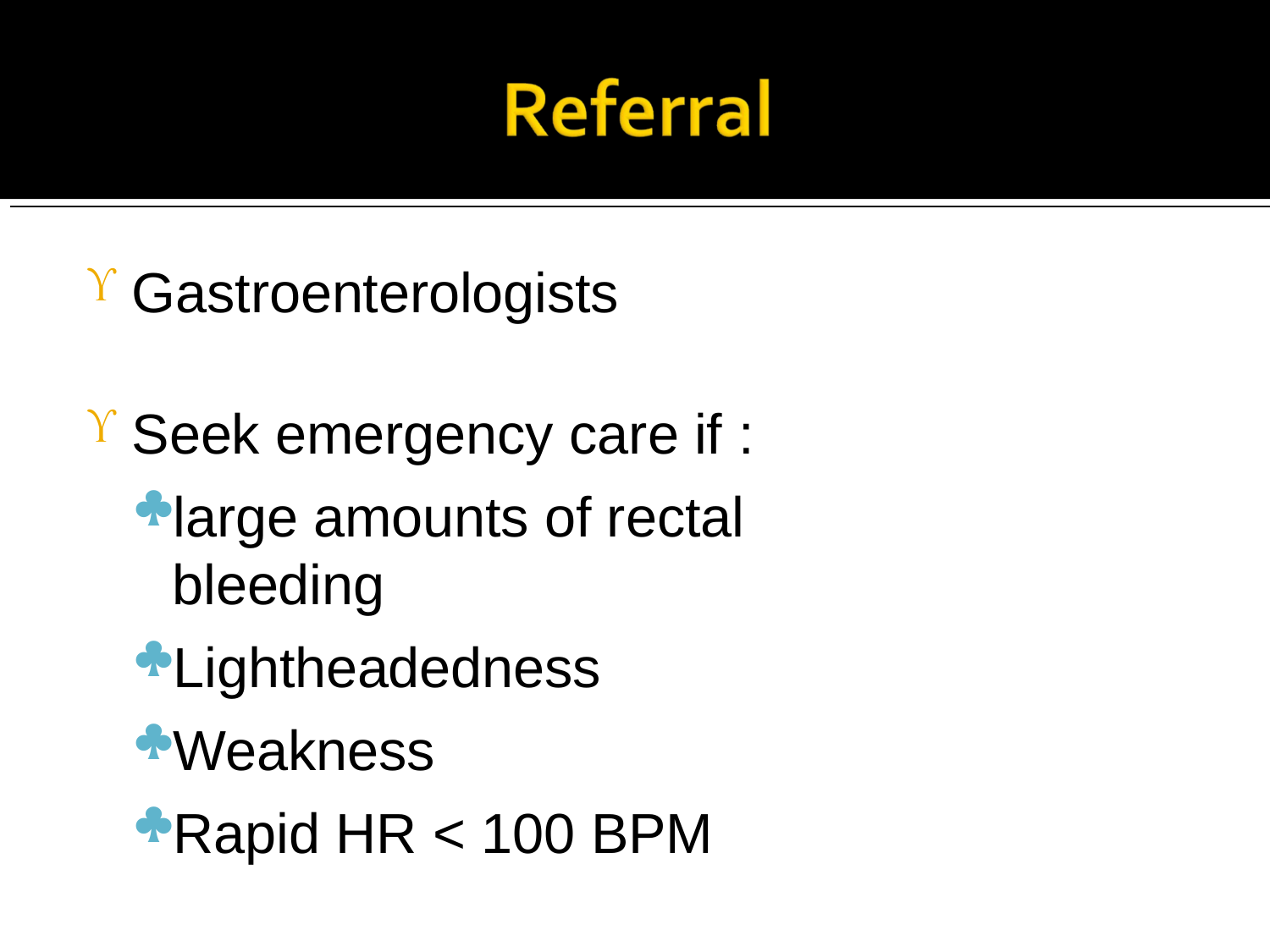

Gastroenterologists

Seek emergency care if :
large amounts of rectal bleeding
Lightheadedness
Weakness
Rapid HR < 100 BPM